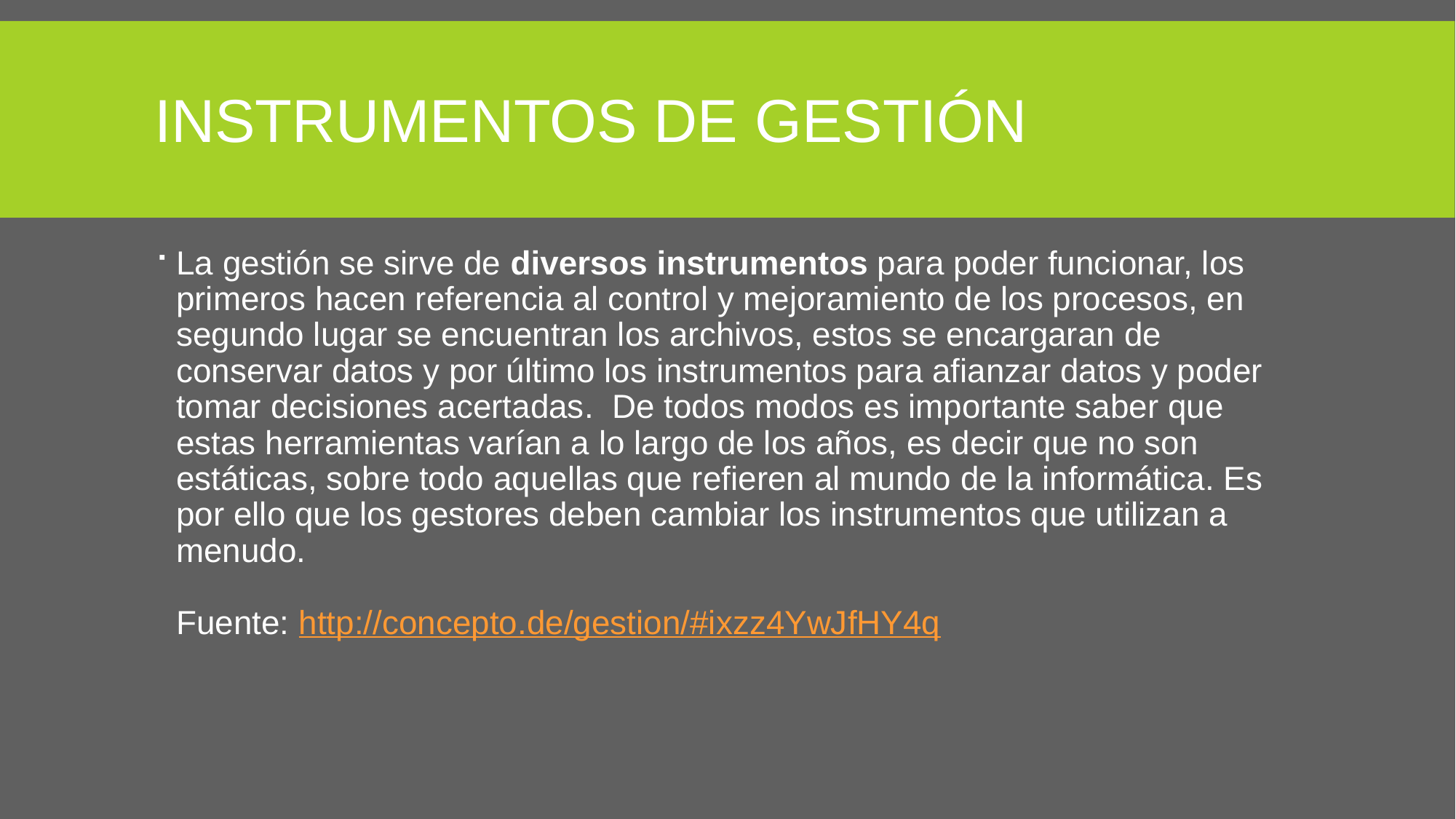

# Instrumentos de gestión
La gestión se sirve de diversos instrumentos para poder funcionar, los primeros hacen referencia al control y mejoramiento de los procesos, en segundo lugar se encuentran los archivos, estos se encargaran de conservar datos y por último los instrumentos para afianzar datos y poder tomar decisiones acertadas.  De todos modos es importante saber que estas herramientas varían a lo largo de los años, es decir que no son estáticas, sobre todo aquellas que refieren al mundo de la informática. Es por ello que los gestores deben cambiar los instrumentos que utilizan a menudo.
Fuente: http://concepto.de/gestion/#ixzz4YwJfHY4q